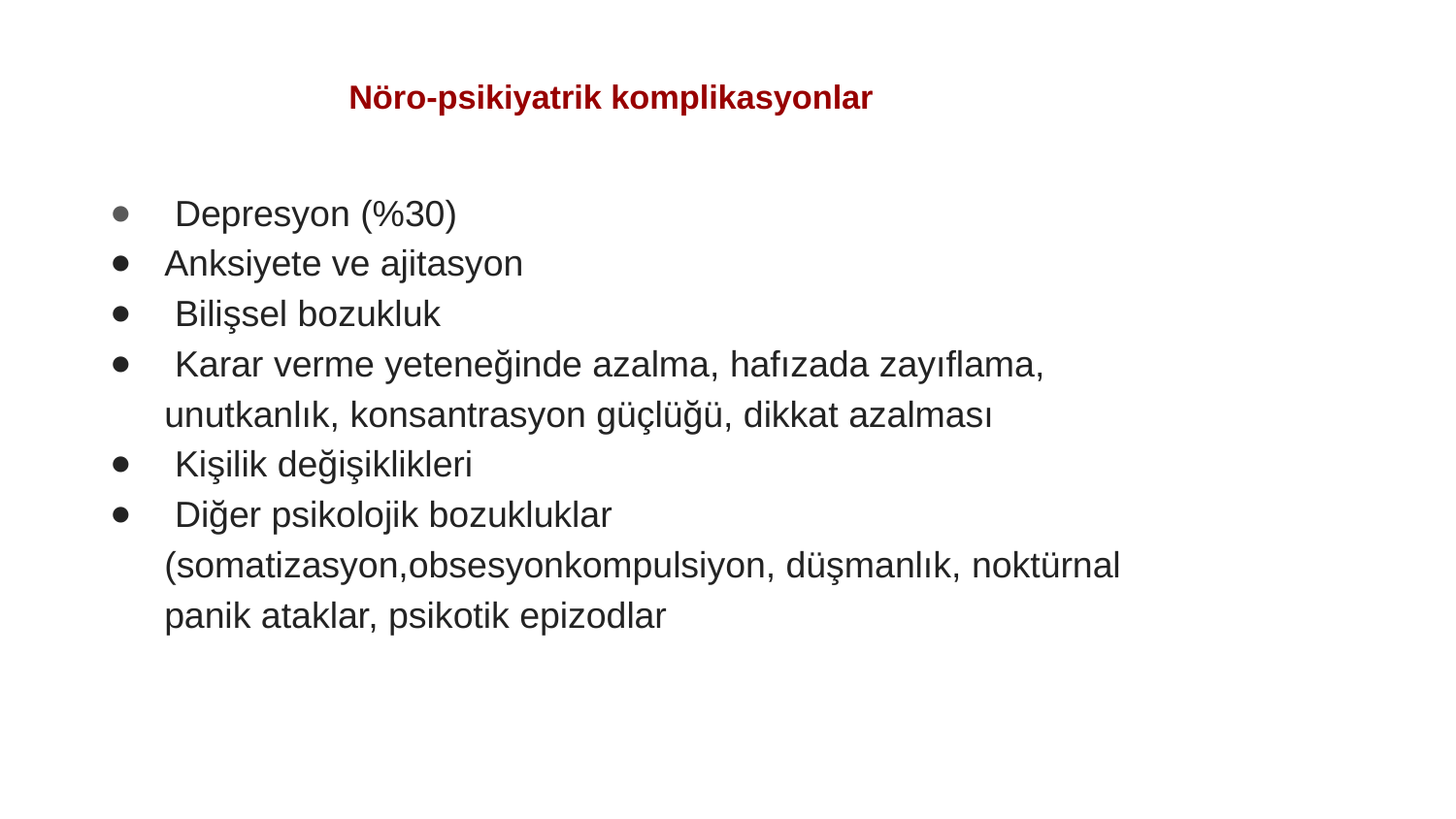

# Nöro-psikiyatrik komplikasyonlar
 Depresyon (%30)
Anksiyete ve ajitasyon
 Bilişsel bozukluk
 Karar verme yeteneğinde azalma, hafızada zayıflama, unutkanlık, konsantrasyon güçlüğü, dikkat azalması
 Kişilik değişiklikleri
 Diğer psikolojik bozukluklar (somatizasyon,obsesyonkompulsiyon, düşmanlık, noktürnal panik ataklar, psikotik epizodlar